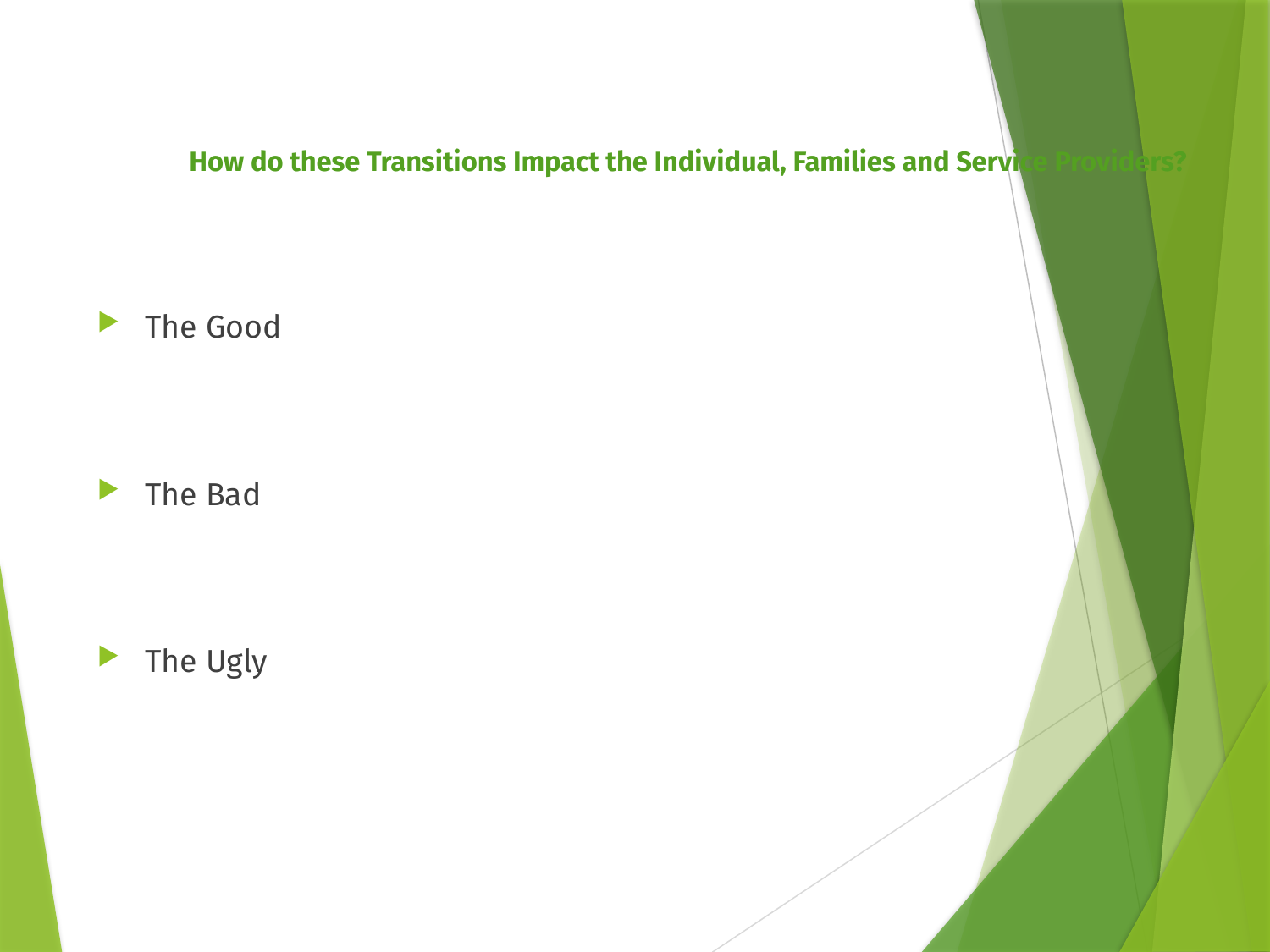

# How do these Transitions Impact the Individual, Families and Service Providers?
The Good

The Bad

The Ugly